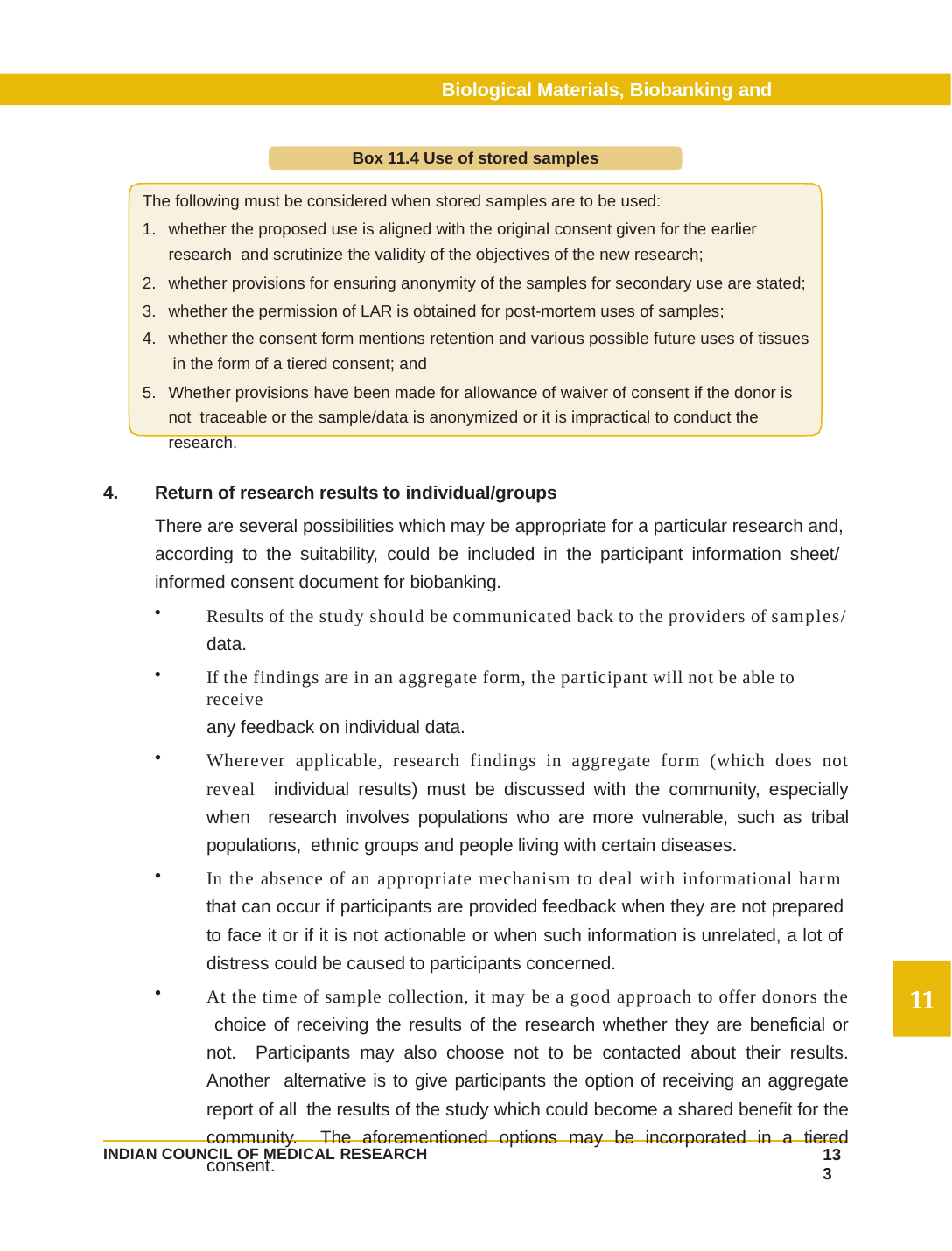

Biological Materials, Biobanking and Datasets
Box 11.4 Use of stored samples

The following must be considered when stored samples are to be used:
whether the proposed use is aligned with the original consent given for the earlier research  and scrutinize the validity of the objectives of the new research;
whether provisions for ensuring anonymity of the samples for secondary use are stated;
whether the permission of LAR is obtained for post-mortem uses of samples;
whether the consent form mentions retention and various possible future uses of tissues  in the form of a tiered consent; and
Whether provisions have been made for allowance of waiver of consent if the donor is not  traceable or the sample/data is anonymized or it is impractical to conduct the research.

Return of research results to individual/groups
There are several possibilities which may be appropriate for a particular research and,  according to the suitability, could be included in the participant information sheet/  informed consent document for biobanking.
Results of the study should be communicated back to the providers of samples/
data.
If the findings are in an aggregate form, the participant will not be able to receive
any feedback on individual data.
Wherever applicable, research findings in aggregate form (which does not reveal  individual results) must be discussed with the community, especially when  research involves populations who are more vulnerable, such as tribal populations,  ethnic groups and people living with certain diseases.
In the absence of an appropriate mechanism to deal with informational harm  that can occur if participants are provided feedback when they are not prepared  to face it or if it is not actionable or when such information is unrelated, a lot of  distress could be caused to participants concerned.
At the time of sample collection, it may be a good approach to offer donors the  choice of receiving the results of the research whether they are beneficial or not.  Participants may also choose not to be contacted about their results. Another  alternative is to give participants the option of receiving an aggregate report of all  the results of the study which could become a shared benefit for the community.  The aforementioned options may be incorporated in a tiered consent.

133
INDIAN COUNCIL OF MEDICAL RESEARCH